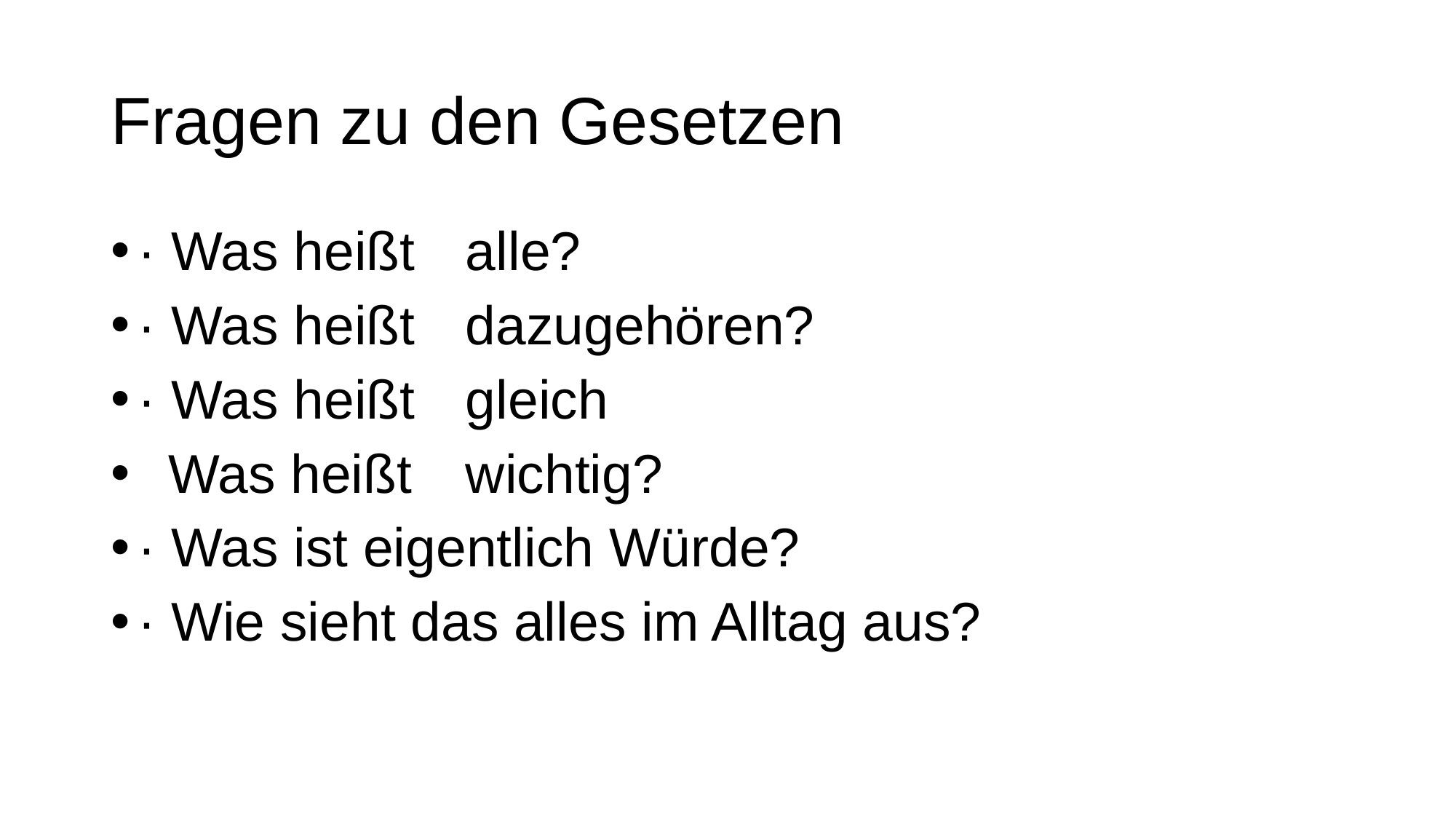

# Fragen zu den Gesetzen
· Was heißt 	alle?
· Was heißt 	dazugehören?
· Was heißt 	gleich
  Was heißt 	wichtig?
· Was ist eigentlich Würde?
· Wie sieht das alles im Alltag aus?